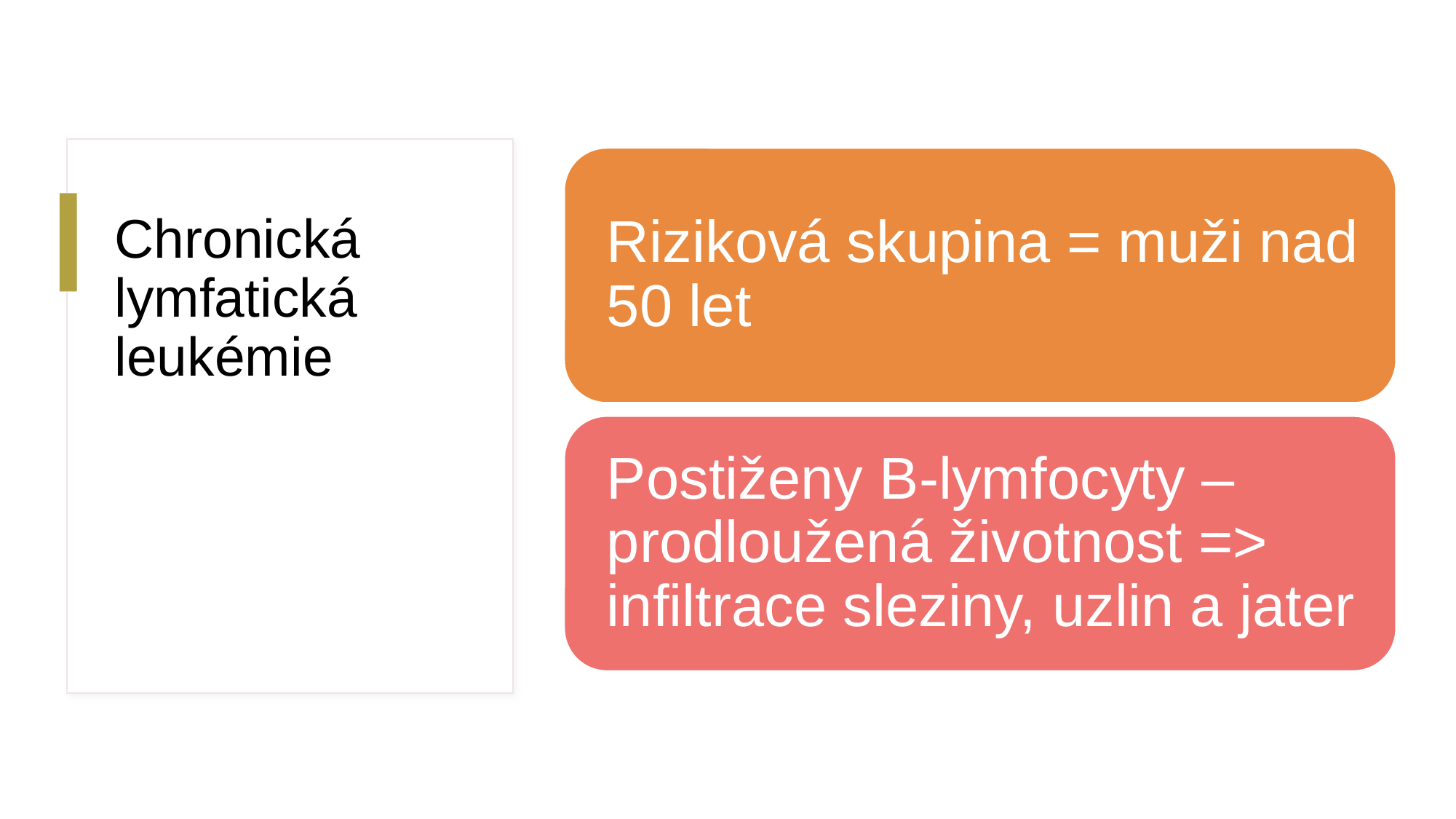

Riziková skupina = muži nad 50 let
Postiženy B-lymfocyty – prodloužená životnost => infiltrace sleziny, uzlin a jater

# Chronická lymfatická leukémie